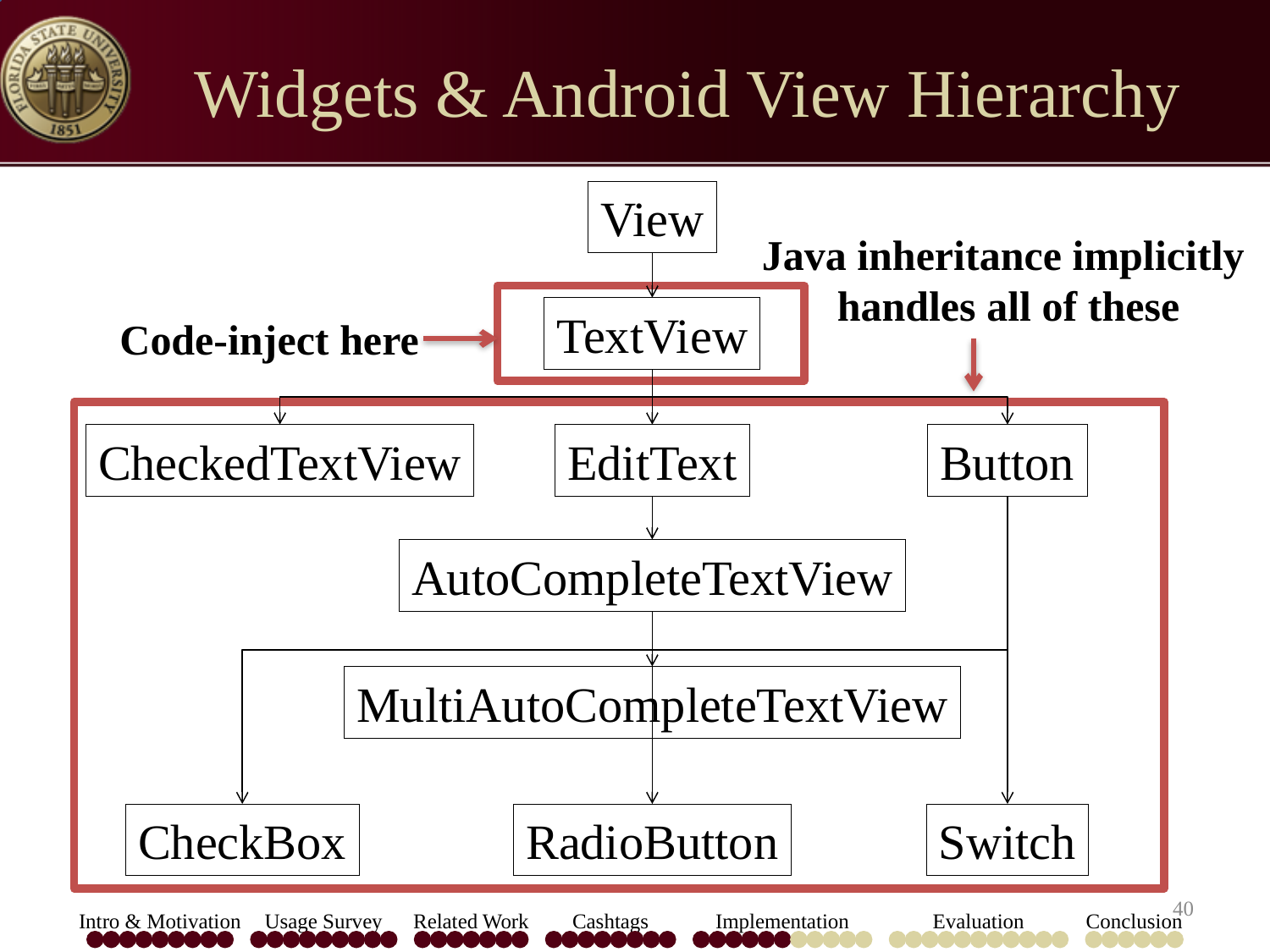

# Widgets & Android View Hierarchy
View
Java inheritance implicitly
handles all of these

TextView
Code-inject here

CheckedTextView
EditText
Button
AutoCompleteTextView
MultiAutoCompleteTextView
CheckBox
RadioButton
Switch
40
Intro & Motivation
Usage Survey
Related Work
Cashtags
Implementation
Evaluation
Conclusion